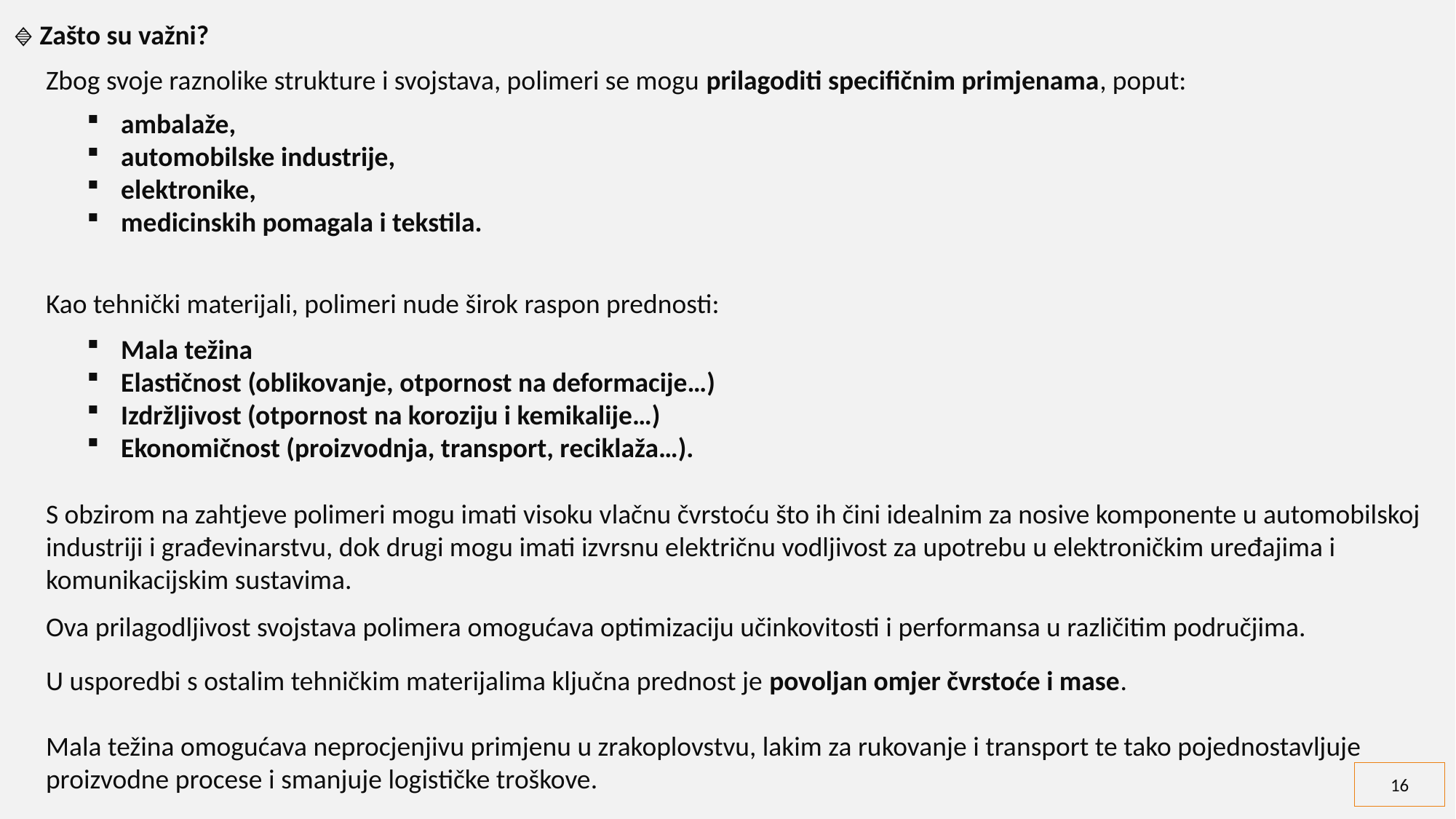

🔹 Zašto su važni?
Zbog svoje raznolike strukture i svojstava, polimeri se mogu prilagoditi specifičnim primjenama, poput:

ambalaže,
automobilske industrije,
elektronike,
medicinskih pomagala i tekstila.
Kao tehnički materijali, polimeri nude širok raspon prednosti:

Mala težina
Elastičnost (oblikovanje, otpornost na deformacije…)
Izdržljivost (otpornost na koroziju i kemikalije…)
Ekonomičnost (proizvodnja, transport, reciklaža…).
S obzirom na zahtjeve polimeri mogu imati visoku vlačnu čvrstoću što ih čini idealnim za nosive komponente u automobilskoj industriji i građevinarstvu, dok drugi mogu imati izvrsnu električnu vodljivost za upotrebu u elektroničkim uređajima i komunikacijskim sustavima.

Ova prilagodljivost svojstava polimera omogućava optimizaciju učinkovitosti i performansa u različitim područjima.
U usporedbi s ostalim tehničkim materijalima ključna prednost je povoljan omjer čvrstoće i mase.

Mala težina omogućava neprocjenjivu primjenu u zrakoplovstvu, lakim za rukovanje i transport te tako pojednostavljuje proizvodne procese i smanjuje logističke troškove.
16